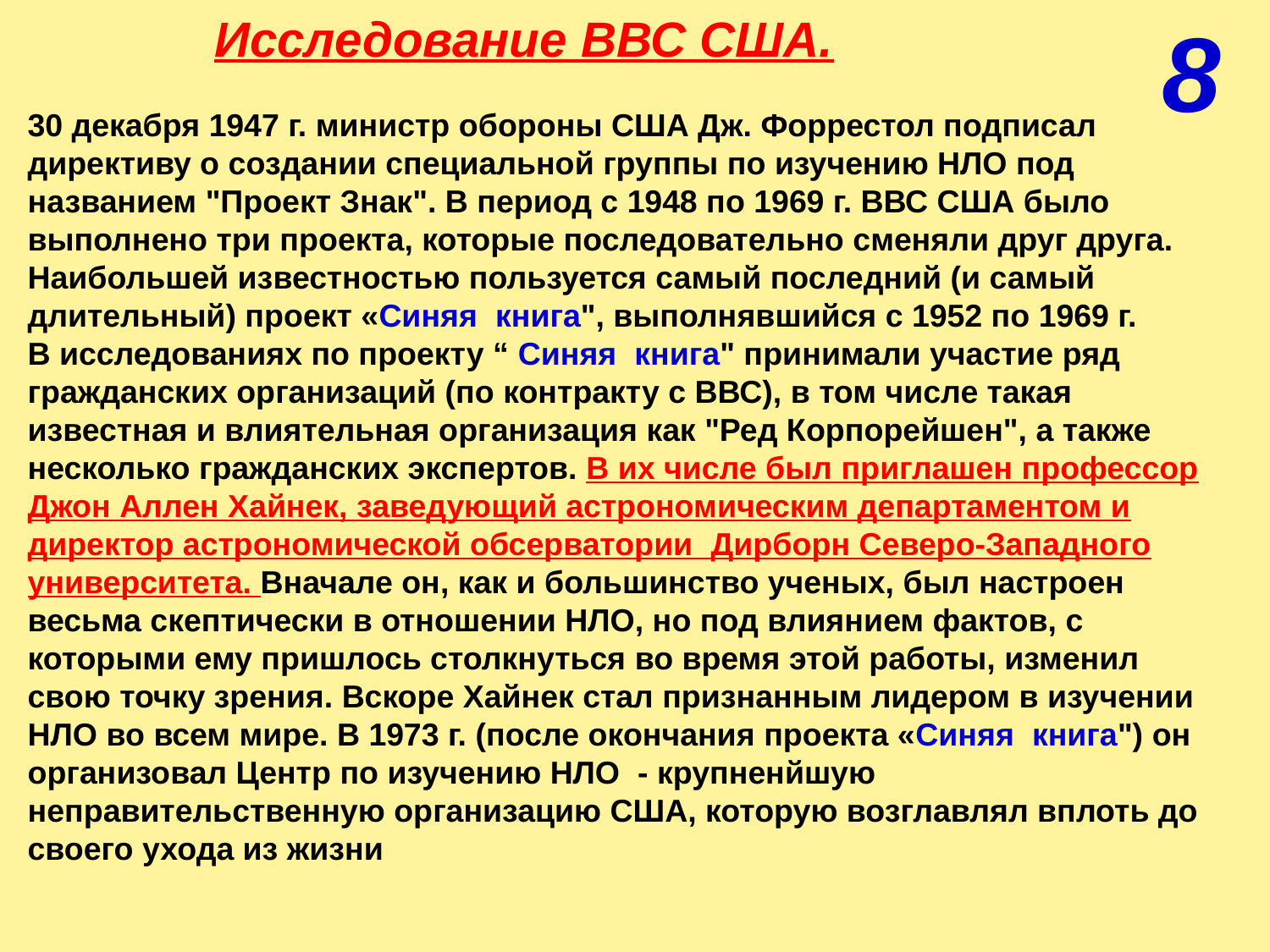

8
                     Исследование ВВС США.

30 декабря 1947 г. министр обороны США Дж. Форрестол подписал директиву о создании специальной группы по изучению НЛО под названием "Проект Знак". В период с 1948 по 1969 г. ВВС США было выполнено три проекта, которые последовательно сменяли друг друга. Наибольшей известностью пользуется самый последний (и самый длительный) проект «Синяя  книга", выполнявшийся с 1952 по 1969 г.
В исследованиях по проекту “ Синяя  книга" принимали участие ряд гражданских организаций (по контракту с ВВС), в том числе такая известная и влиятельная организация как "Ред Корпорейшен", а также несколько гражданских экспертов. В их числе был приглашен профессор Джон Аллен Хайнек, заведующий астрономическим департаментом и директор астрономической обсерватории  Дирборн Северо-Западного университета. Вначале он, как и большинство ученых, был настроен весьма скептически в отношении НЛО, но под влиянием фактов, с которыми ему пришлось столкнуться во время этой работы, изменил свою точку зрения. Вскоре Хайнек стал признанным лидером в изучении НЛО во всем мире. В 1973 г. (после окончания проекта «Синяя  книга") он организовал Центр по изучению НЛО  - крупненйшую неправительственную организацию США, которую возглавлял вплоть до своего ухода из жизни